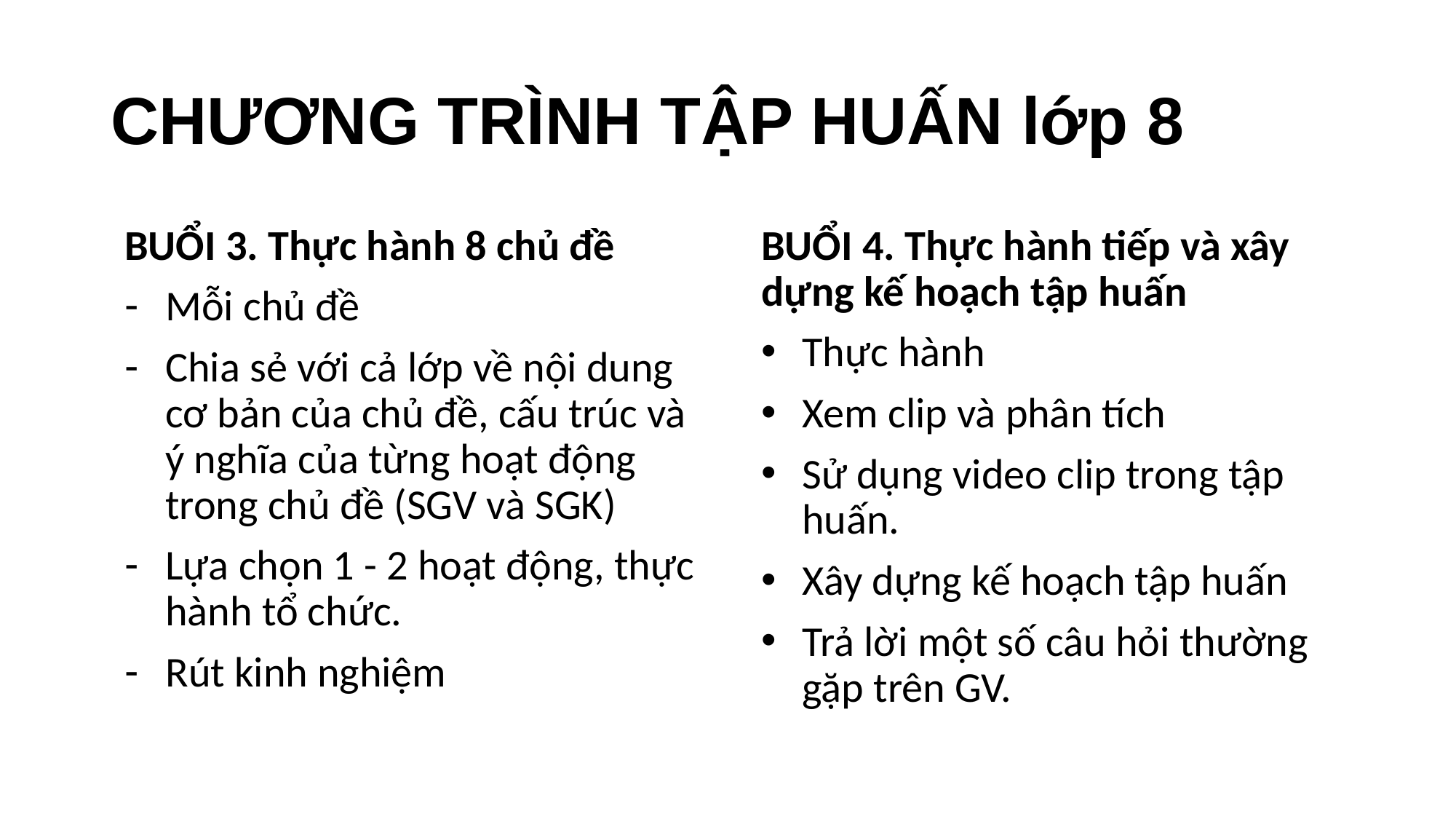

# CHƯƠNG TRÌNH TẬP HUẤN lớp 8
BUỔI 3. Thực hành 8 chủ đề
Mỗi chủ đề
Chia sẻ với cả lớp về nội dung cơ bản của chủ đề, cấu trúc và ý nghĩa của từng hoạt động trong chủ đề (SGV và SGK)
Lựa chọn 1 - 2 hoạt động, thực hành tổ chức.
Rút kinh nghiệm
BUỔI 4. Thực hành tiếp và xây dựng kế hoạch tập huấn
Thực hành
Xem clip và phân tích
Sử dụng video clip trong tập huấn.
Xây dựng kế hoạch tập huấn
Trả lời một số câu hỏi thường gặp trên GV.